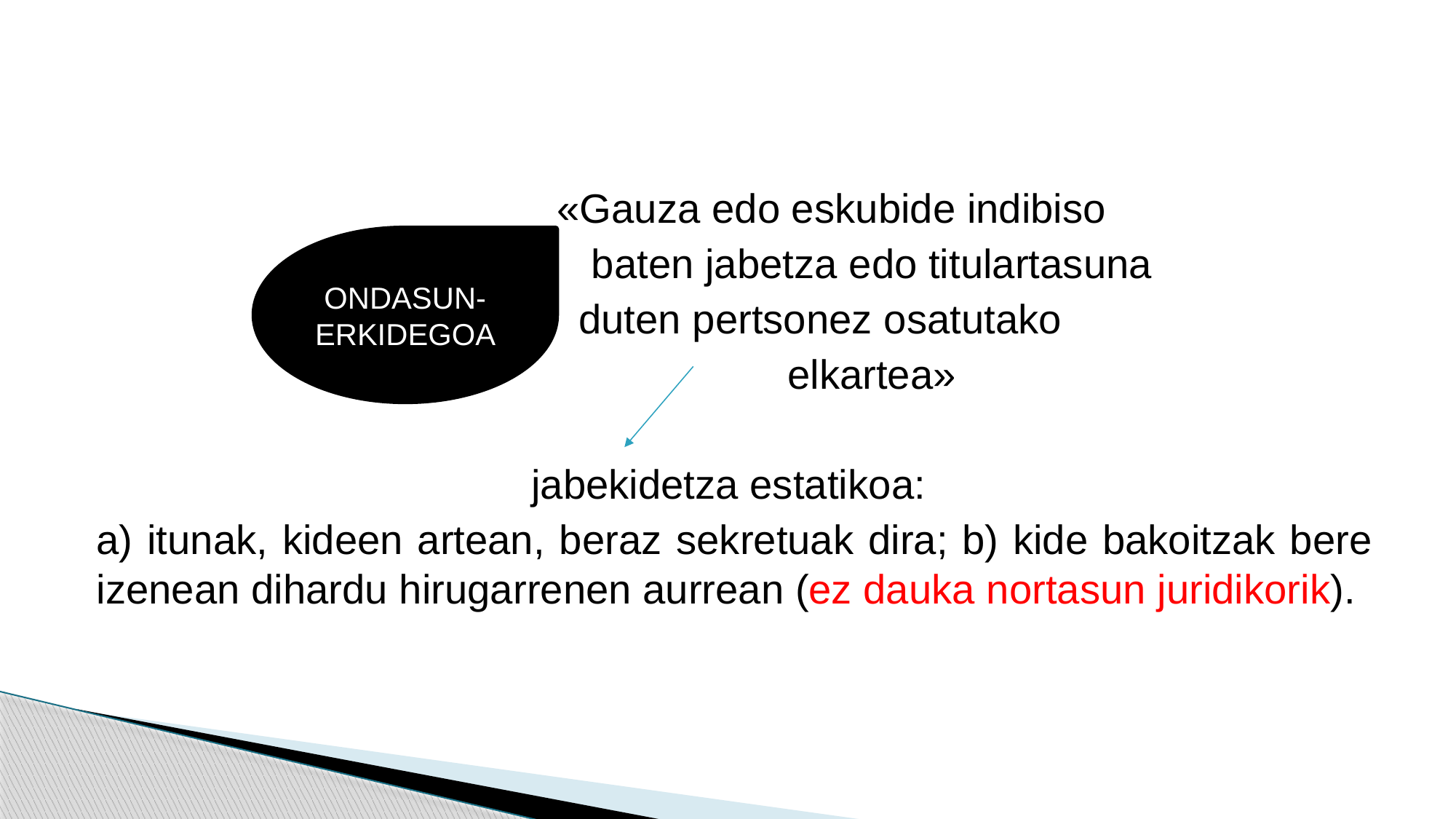

#
                   «Gauza edo eskubide indibiso
                         baten jabetza edo titulartasuna
                  duten pertsonez osatutako
                        elkartea»

jabekidetza estatikoa:
a) itunak, kideen artean, beraz sekretuak dira; b) kide bakoitzak bere izenean dihardu hirugarrenen aurrean (ez dauka nortasun juridikorik).

ONDASUN-ERKIDEGOA